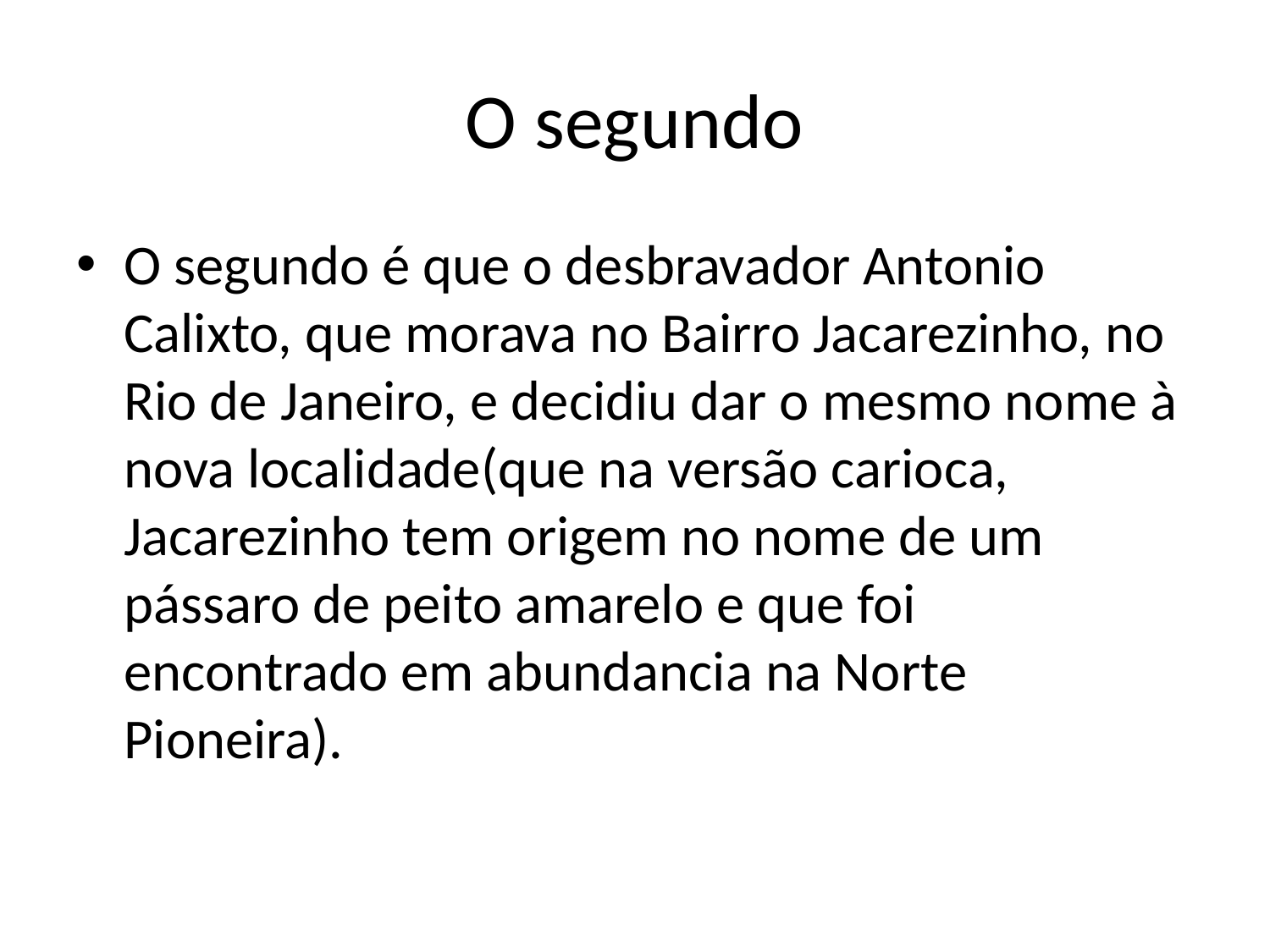

# O segundo
O segundo é que o desbravador Antonio Calixto, que morava no Bairro Jacarezinho, no Rio de Janeiro, e decidiu dar o mesmo nome à nova localidade(que na versão carioca, Jacarezinho tem origem no nome de um pássaro de peito amarelo e que foi encontrado em abundancia na Norte Pioneira).